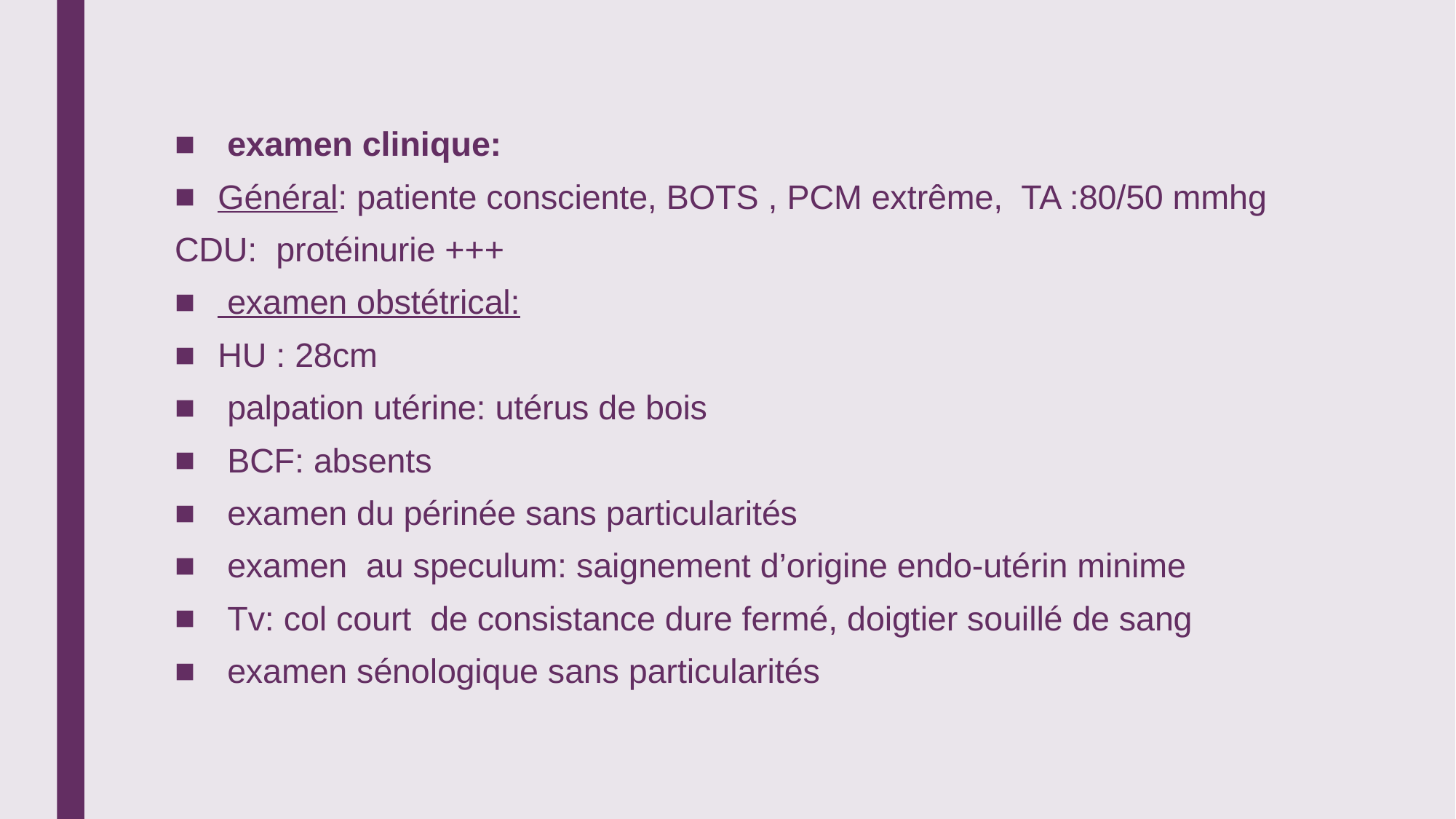

examen clinique:
Général: patiente consciente, BOTS , PCM extrême,  TA :80/50 mmhg
CDU:  protéinurie +++
 examen obstétrical:
HU : 28cm
 palpation utérine: utérus de bois
 BCF: absents
 examen du périnée sans particularités
 examen  au speculum: saignement d’origine endo-utérin minime
 Tv: col court  de consistance dure fermé, doigtier souillé de sang
 examen sénologique sans particularités